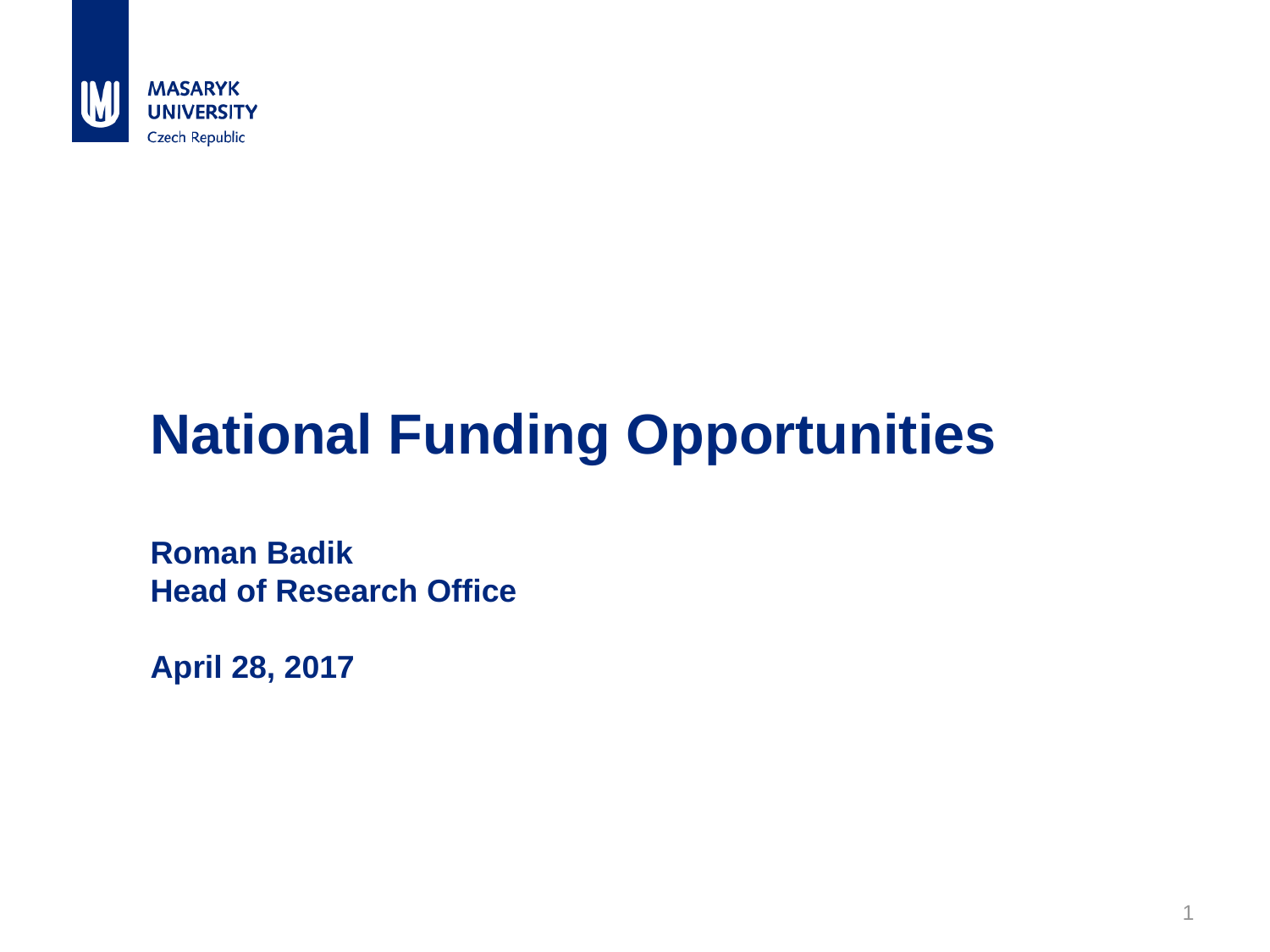

# National Funding Opportunities Roman Badik Head of Research Office April 28, 2017
1